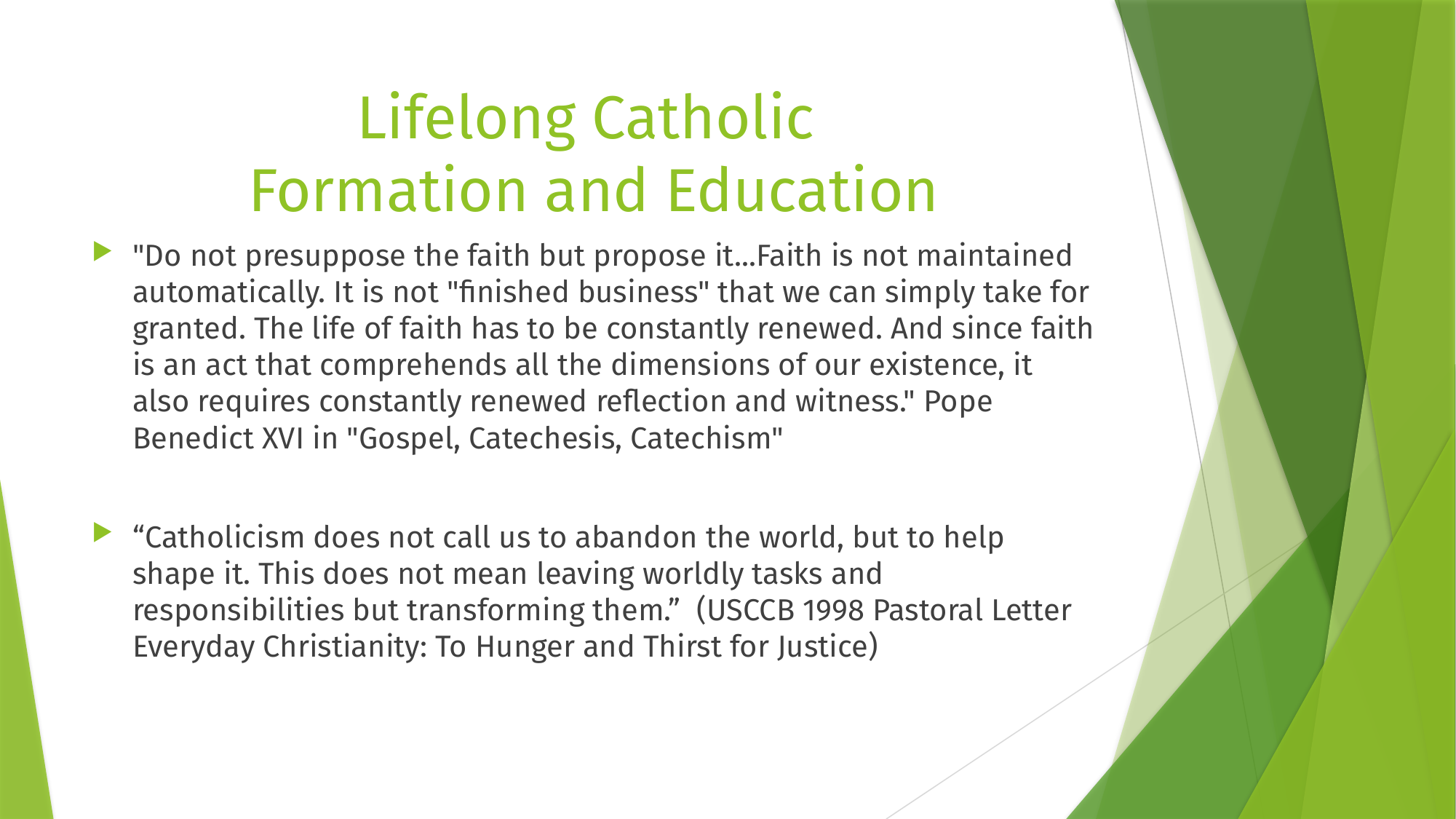

# Lifelong Catholic Formation and Education
"Do not presuppose the faith but propose it...Faith is not maintained automatically. It is not "finished business" that we can simply take for granted. The life of faith has to be constantly renewed. And since faith is an act that comprehends all the dimensions of our existence, it also requires constantly renewed reflection and witness." Pope Benedict XVI in "Gospel, Catechesis, Catechism"

“Catholicism does not call us to abandon the world, but to help shape it. This does not mean leaving worldly tasks and responsibilities but transforming them.”  (USCCB 1998 Pastoral Letter Everyday Christianity: To Hunger and Thirst for Justice)